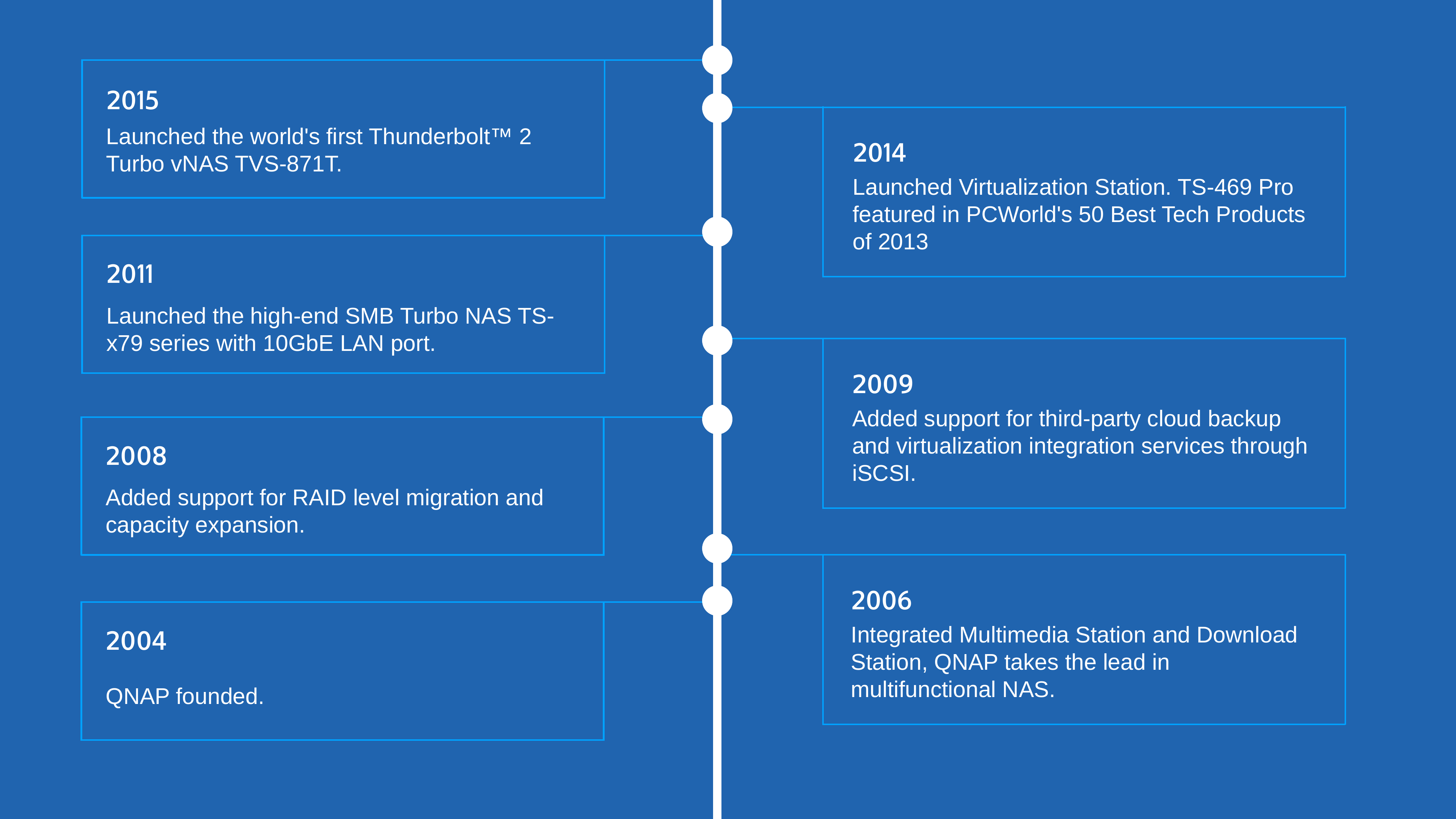

2015

Launched the world's first Thunderbolt™ 2 Turbo vNAS TVS-871T.
2014
Launched Virtualization Station. TS-469 Pro featured in PCWorld's 50 Best Tech Products of 2013

2011
Launched the high-end SMB Turbo NAS TS-x79 series with 10GbE LAN port.

2009

Added support for third-party cloud backup and virtualization integration services through iSCSI.

2008
Added support for RAID level migration and capacity expansion.

2006

Integrated Multimedia Station and Download Station, QNAP takes the lead in multifunctional NAS.
2004
QNAP founded.